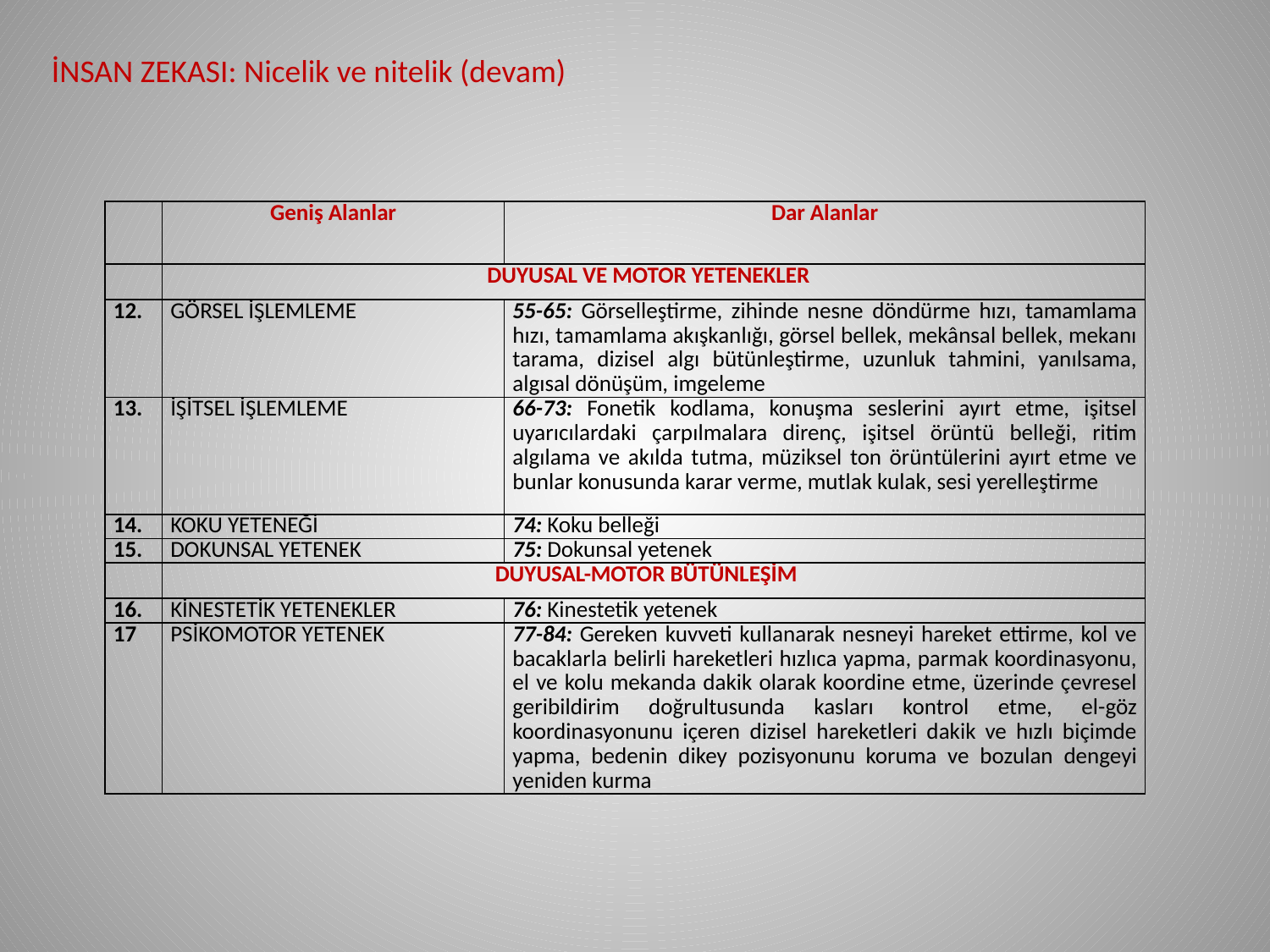

İNSAN ZEKASI: Nicelik ve nitelik (devam)
|  | Geniş Alanlar | Dar Alanlar |
| --- | --- | --- |
|  | DUYUSAL VE MOTOR YETENEKLER |  |
| 12. | GÖRSEL İŞLEMLEME | 55-65: Görselleştirme, zihinde nesne döndürme hızı, tamamlama hızı, tamamlama akışkanlığı, görsel bellek, mekânsal bellek, mekanı tarama, dizisel algı bütünleştirme, uzunluk tahmini, yanılsama, algısal dönüşüm, imgeleme |
| 13. | İŞİTSEL İŞLEMLEME | 66-73: Fonetik kodlama, konuşma seslerini ayırt etme, işitsel uyarıcılardaki çarpılmalara direnç, işitsel örüntü belleği, ritim algılama ve akılda tutma, müziksel ton örüntülerini ayırt etme ve bunlar konusunda karar verme, mutlak kulak, sesi yerelleştirme |
| 14. | KOKU YETENEĞİ | 74: Koku belleği |
| 15. | DOKUNSAL YETENEK | 75: Dokunsal yetenek |
|  | DUYUSAL-MOTOR BÜTÜNLEŞİM |  |
| 16. | KİNESTETİK YETENEKLER | 76: Kinestetik yetenek |
| 17 | PSİKOMOTOR YETENEK | 77-84: Gereken kuvveti kullanarak nesneyi hareket ettirme, kol ve bacaklarla belirli hareketleri hızlıca yapma, parmak koordinasyonu, el ve kolu mekanda dakik olarak koordine etme, üzerinde çevresel geribildirim doğrultusunda kasları kontrol etme, el-göz koordinasyonunu içeren dizisel hareketleri dakik ve hızlı biçimde yapma, bedenin dikey pozisyonunu koruma ve bozulan dengeyi yeniden kurma |